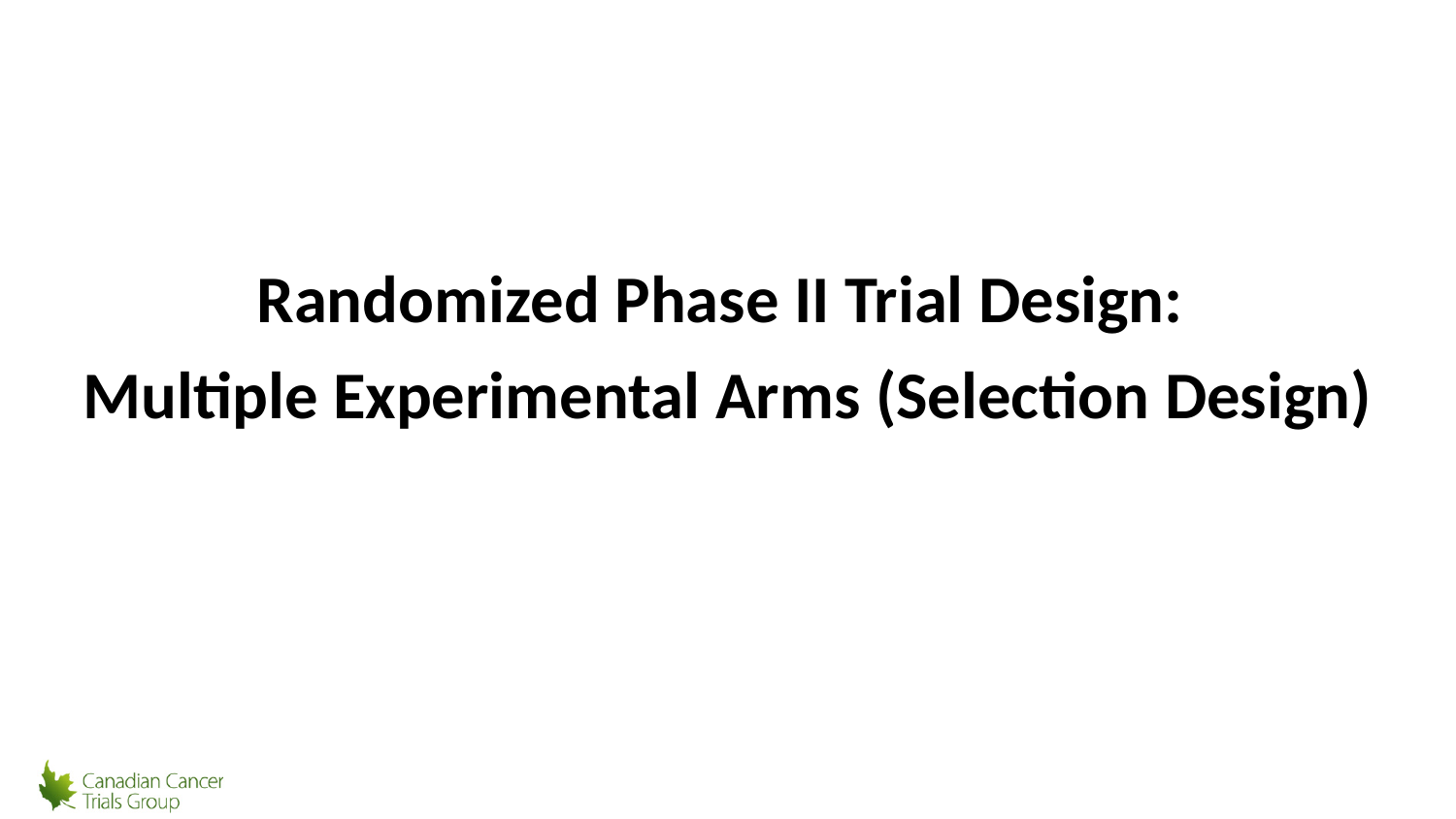

Randomized Phase II Trial Design:
Multiple Experimental Arms (Selection Design)
40